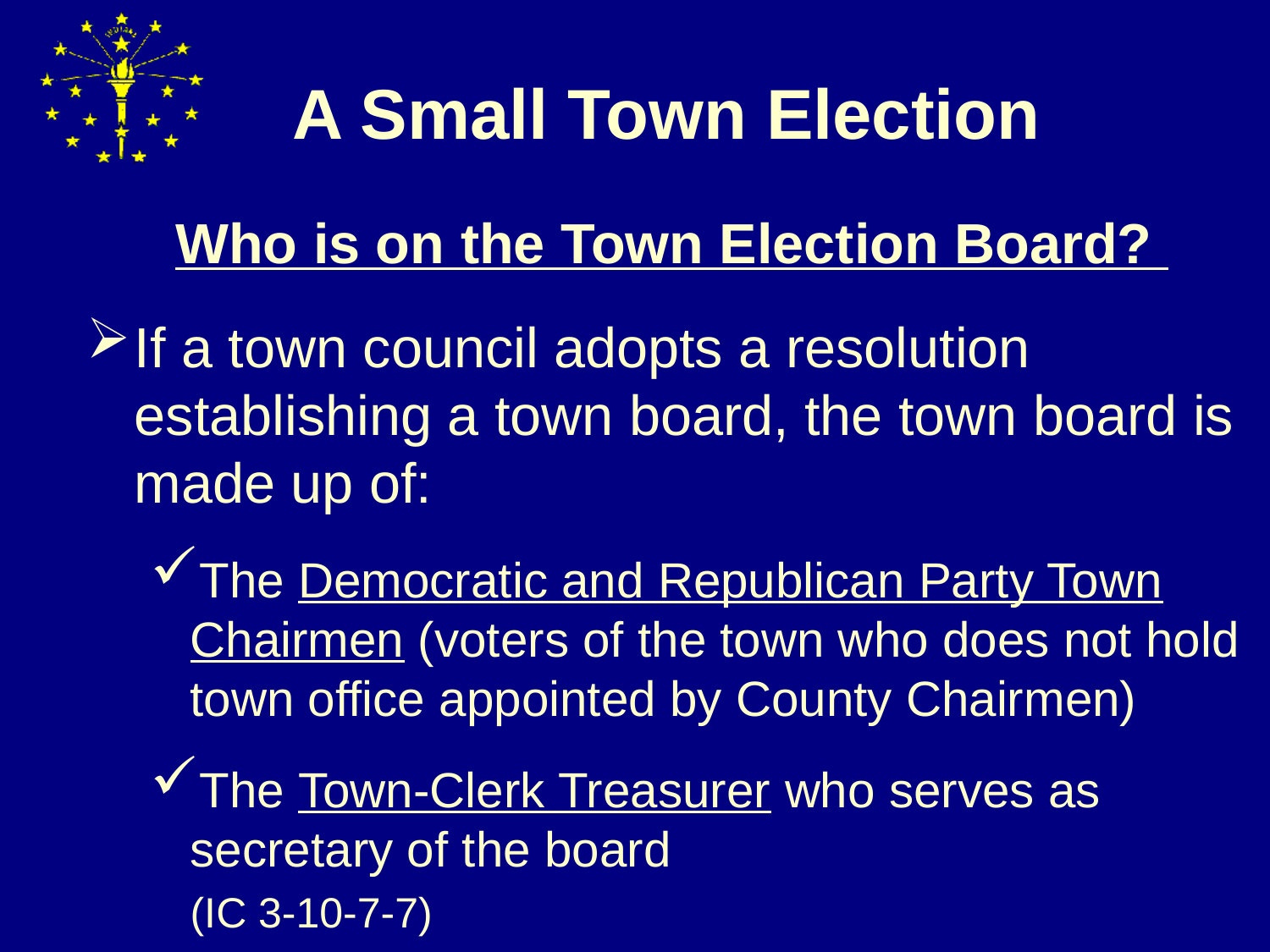

# A Small Town Election
Who is on the Town Election Board?

If a town council adopts a resolution establishing a town board, the town board is made up of:

The Democratic and Republican Party Town Chairmen (voters of the town who does not hold town office appointed by County Chairmen)

The Town-Clerk Treasurer who serves as secretary of the board
	(IC 3-10-7-7)